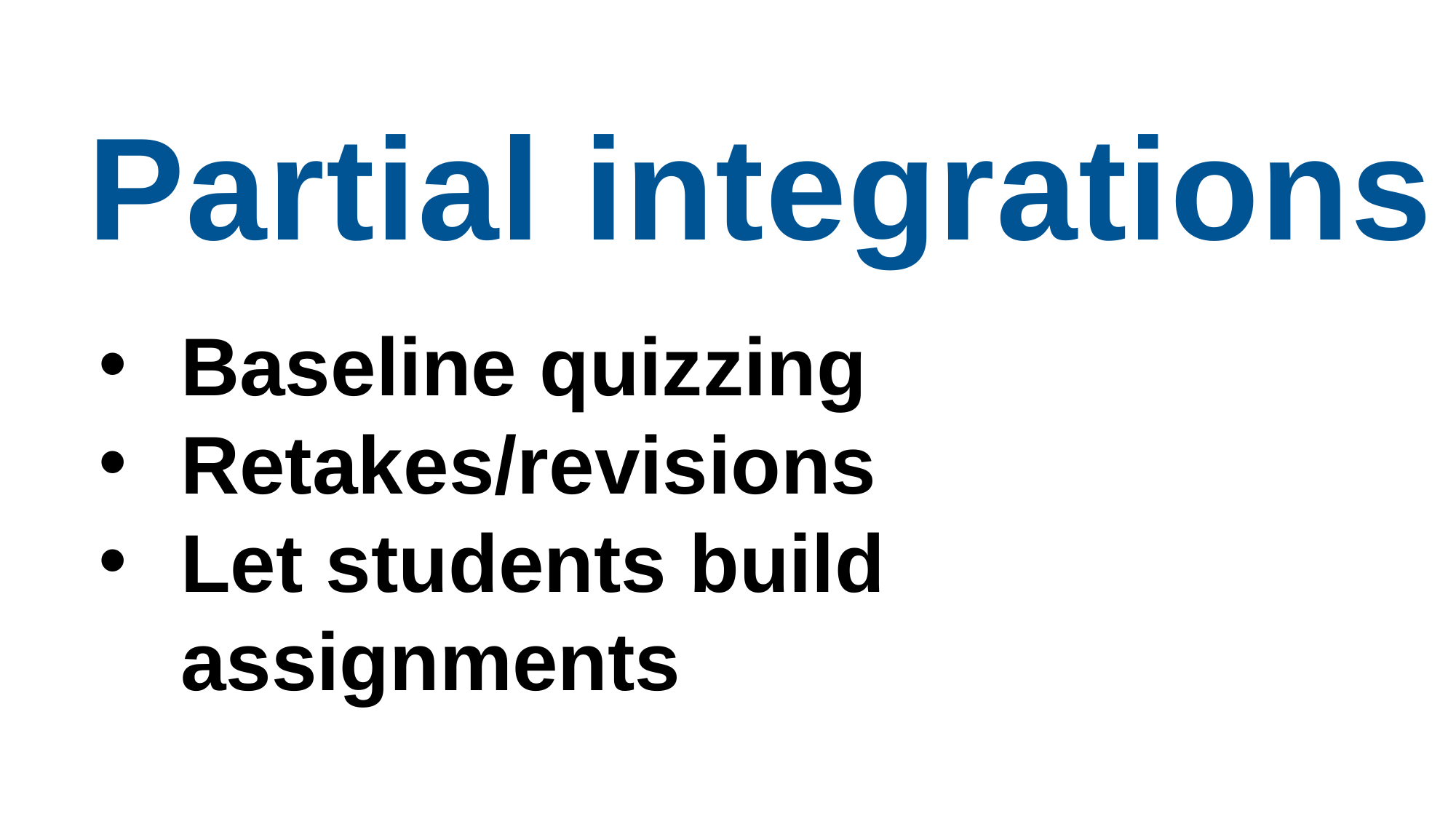

Partial integrations
Baseline quizzing
Retakes/revisions
Let students build assignments